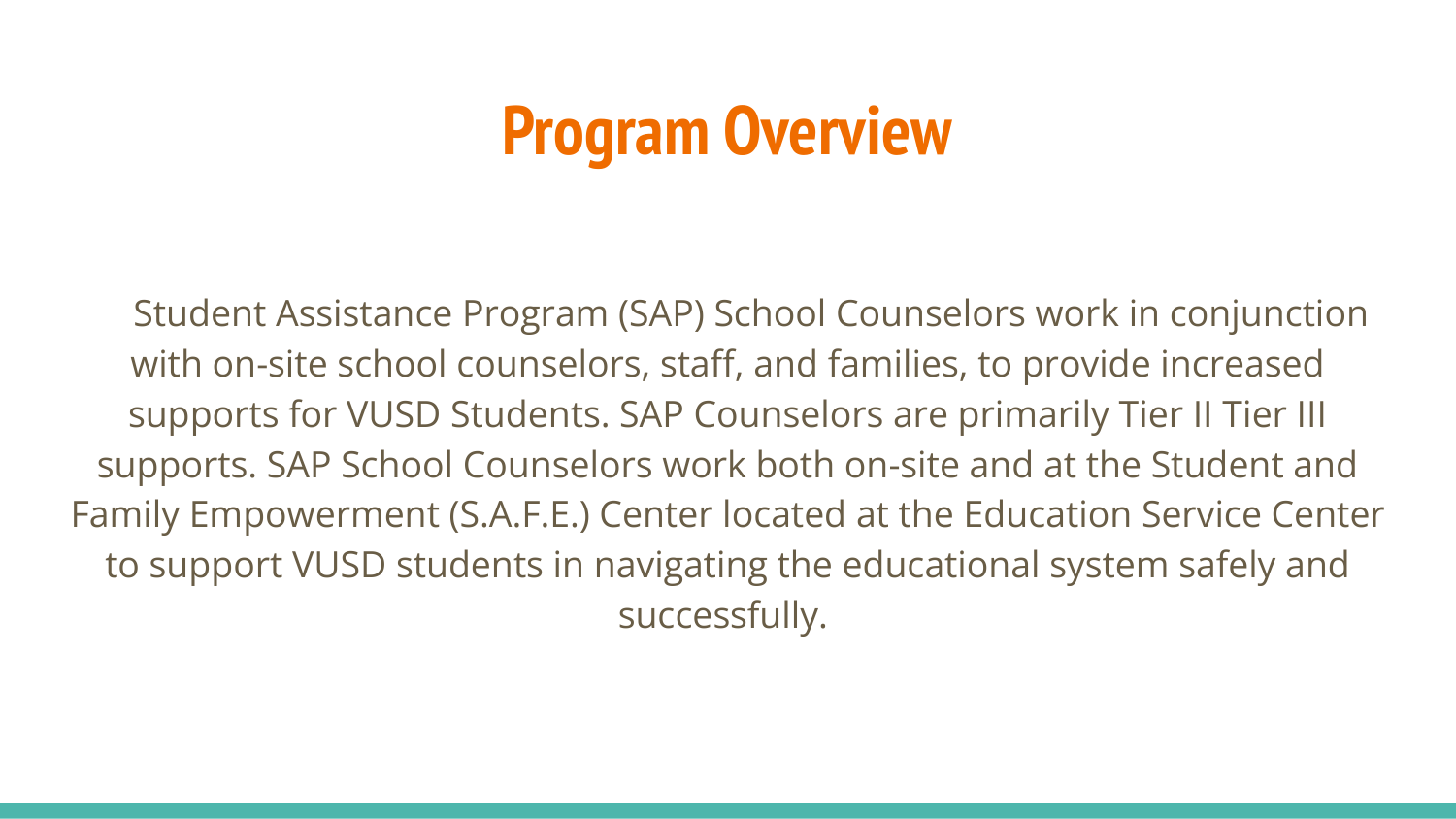

# Program Overview

     Student Assistance Program (SAP) School Counselors work in conjunction with on-site school counselors, staff, and families, to provide increased supports for VUSD Students. SAP Counselors are primarily Tier II Tier III supports. SAP School Counselors work both on-site and at the Student and Family Empowerment (S.A.F.E.) Center located at the Education Service Center to support VUSD students in navigating the educational system safely and successfully.